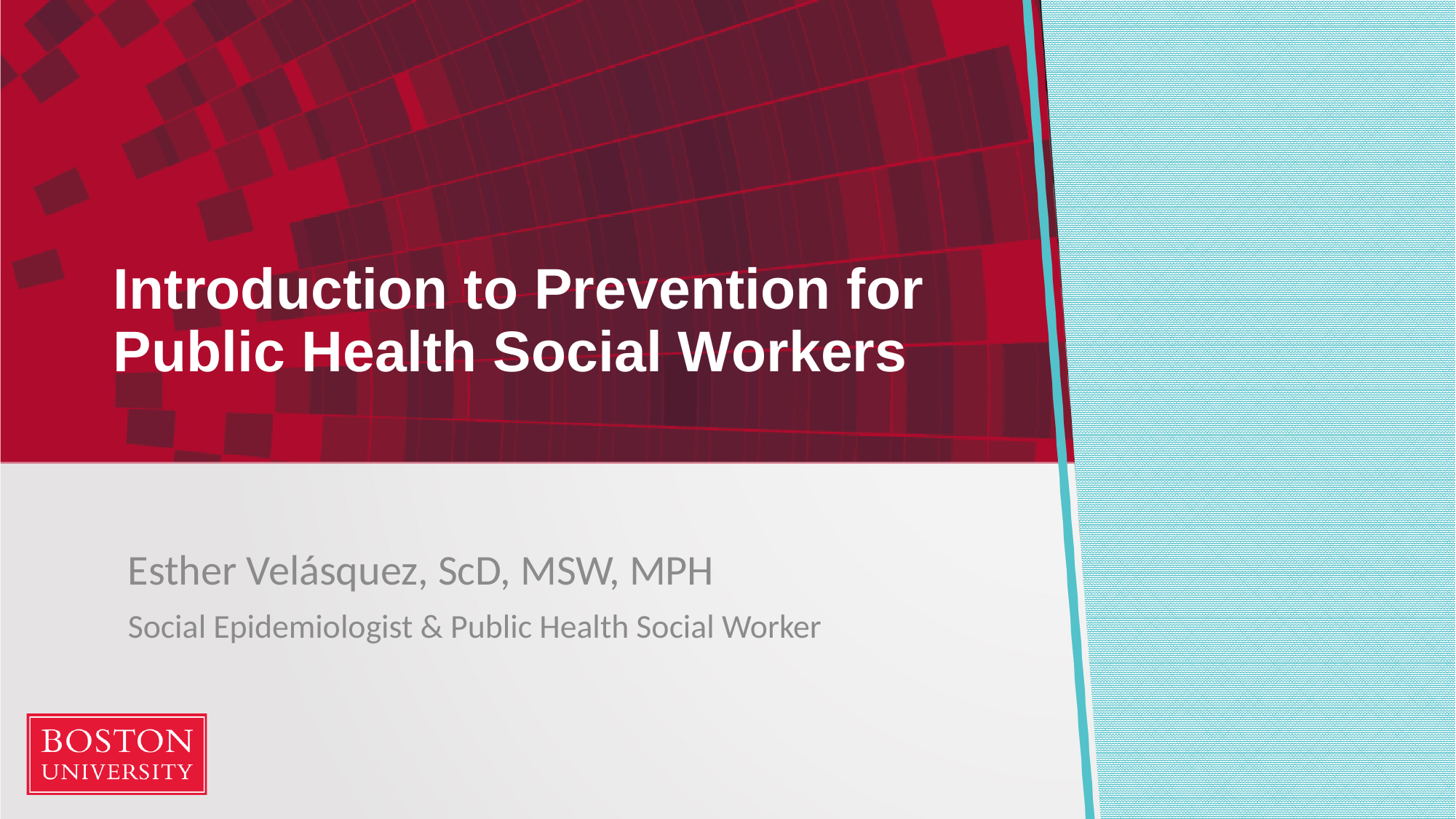

# Introduction to Prevention for Public Health Social Workers
Esther Velásquez, ScD, MSW, MPH
Social Epidemiologist & Public Health Social Worker